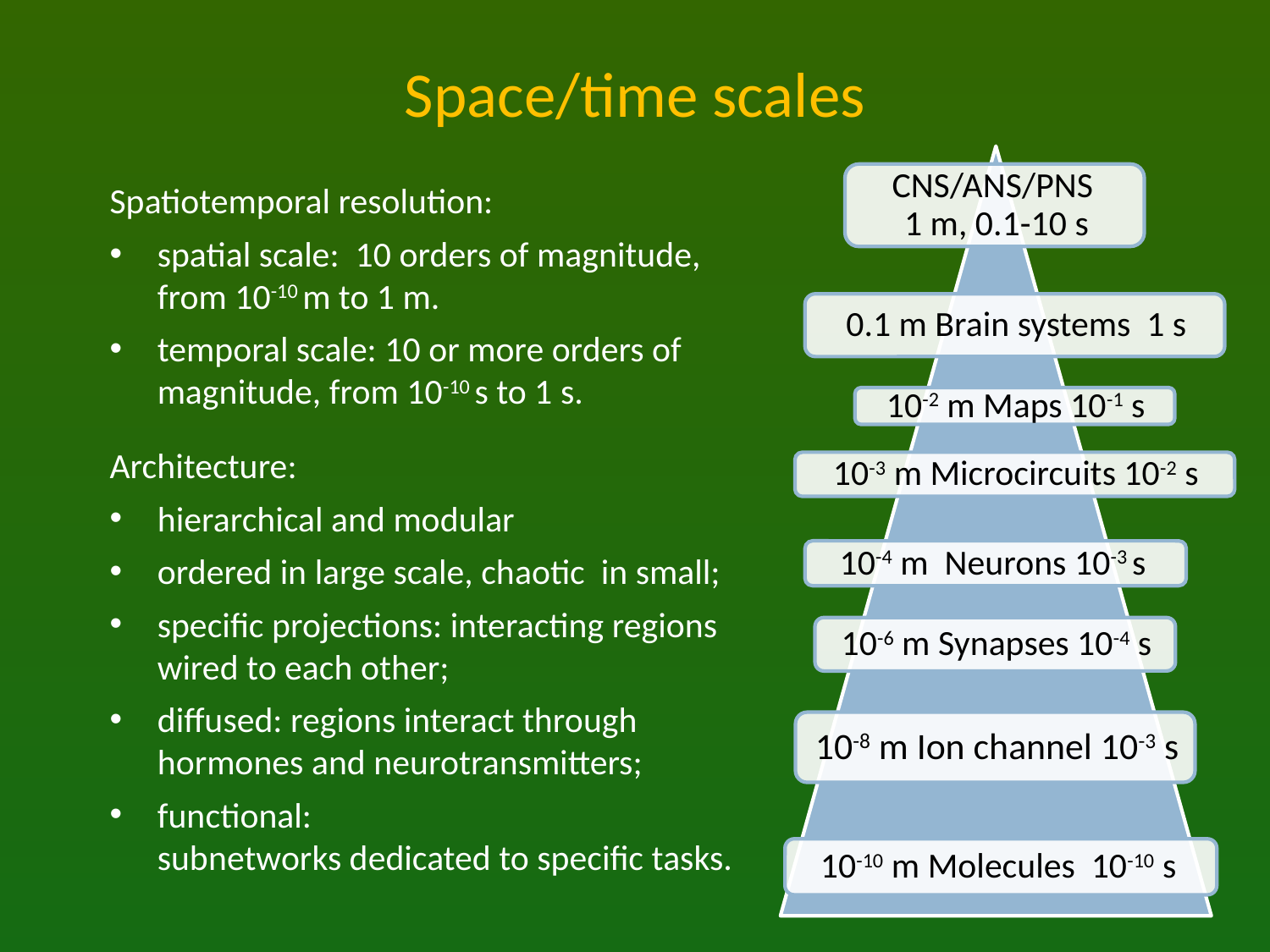

# Space/time scales
10-4 m  Neurons 10-3 s
10-6 m Synapses 10-4 s
10-10 m Molecules  10-10 s
10-3 m Microcircuits 10-2 s
10-2 m Maps 10-1 s
0.1 m Brain systems  1 s
CNS/ANS/PNS
1 m, 0.1-10 s
10-8 m Ion channel 10-3 s
Spatiotemporal resolution:
spatial scale:  10 orders of magnitude, from 10-10 m to 1 m.
temporal scale: 10 or more orders of magnitude, from 10-10 s to 1 s.
Architecture:
hierarchical and modular
ordered in large scale, chaotic  in small;
specific projections: interacting regions wired to each other;
diffused: regions interact through hormones and neurotransmitters;
functional:
subnetworks dedicated to specific tasks.